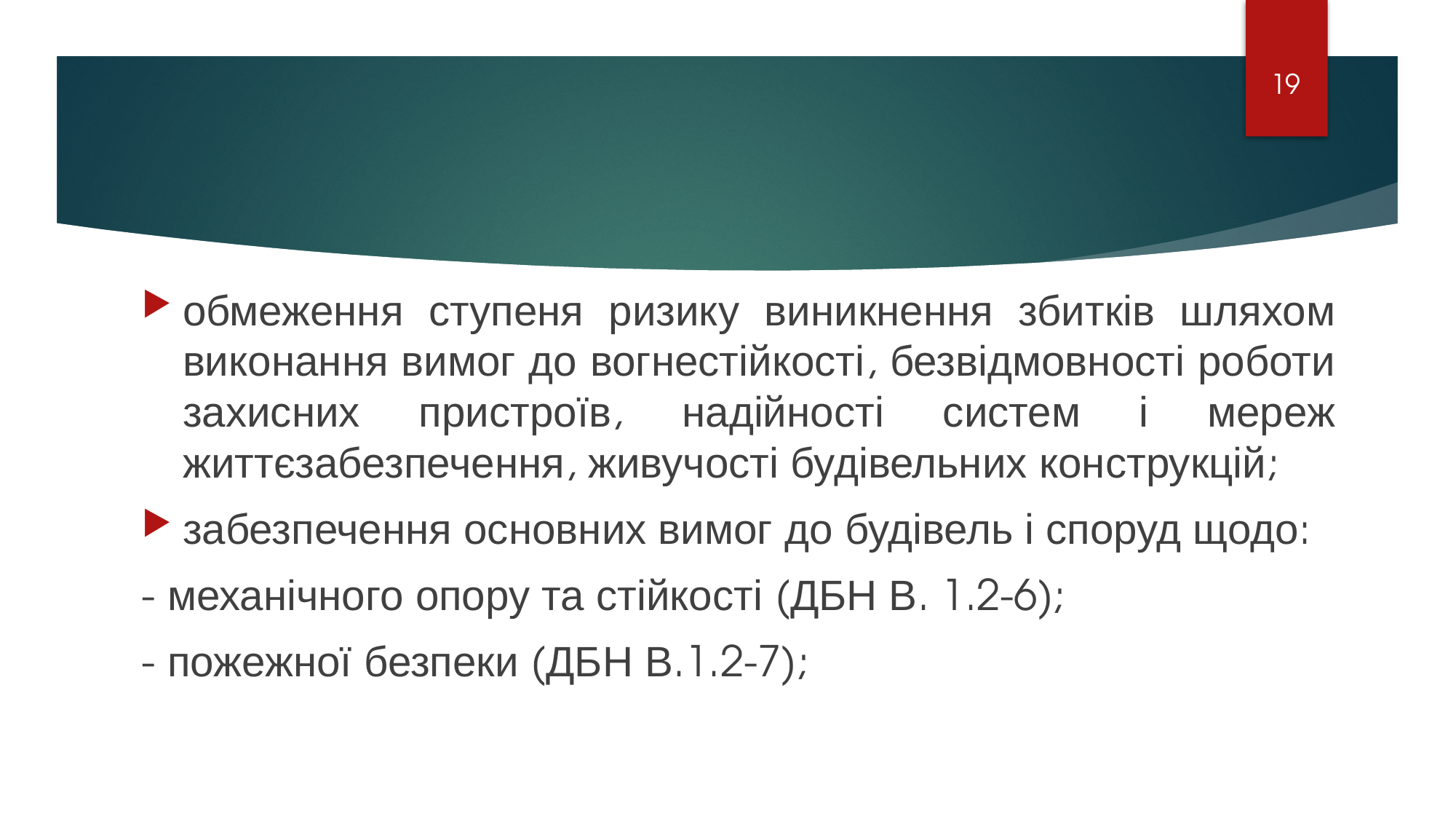

19
обмеження ступеня ризику виникнення збитків шляхом виконання вимог до вогнестійкості, безвідмовності роботи захисних пристроїв, надійності систем і мереж життєзабезпечення, живучості будівельних конструкцій;
забезпечення основних вимог до будівель і споруд щодо:
- механічного опору та стійкості (ДБН В. 1.2-6);
- пожежної безпеки (ДБН В.1.2-7);